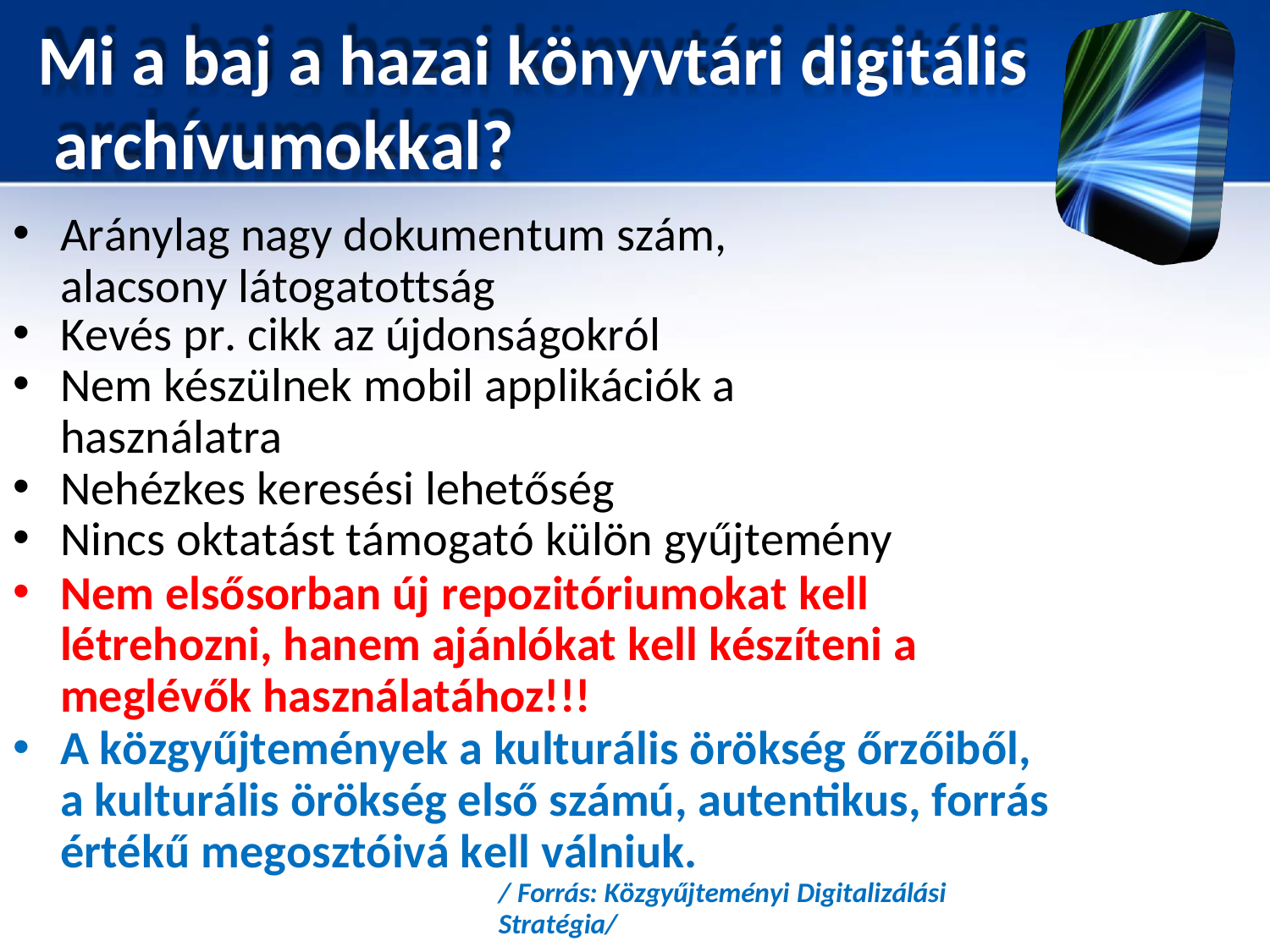

# Mi a baj a hazai könyvtári digitális
archívumokkal?

Aránylag nagy dokumentum szám, alacsony látogatottság
Kevés pr. cikk az újdonságokról
Nem készülnek mobil applikációk a használatra
Nehézkes keresési lehetőség
Nincs oktatást támogató külön gyűjtemény
Nem elsősorban új repozitóriumokat kell létrehozni, hanem ajánlókat kell készíteni a meglévők használatához!!!
A közgyűjtemények a kulturális örökség őrzőiből, a kulturális örökség első számú, autentikus, forrás értékű megosztóivá kell válniuk.
/ Forrás: Közgyűjteményi Digitalizálási Stratégia/